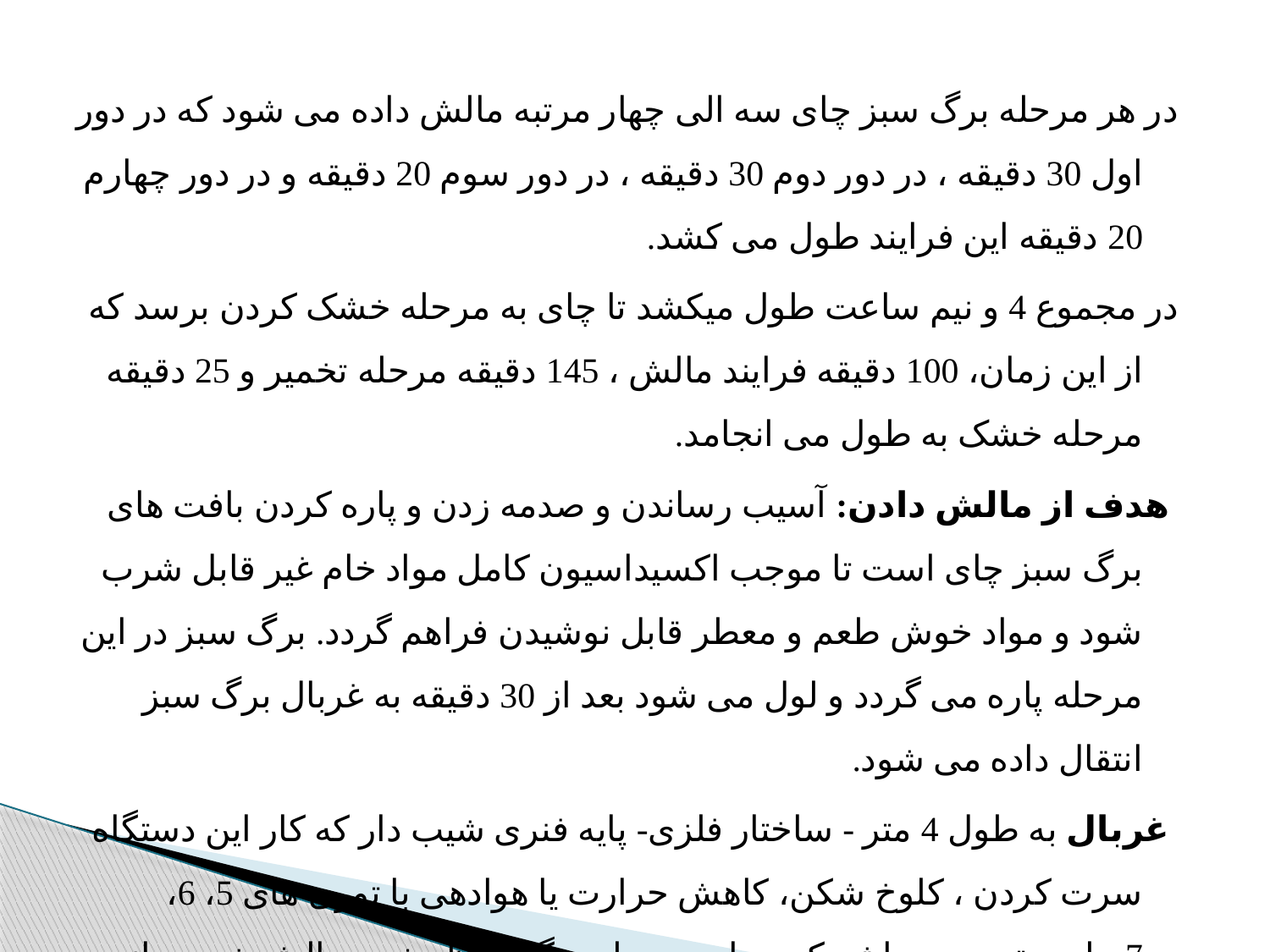

در هر مرحله برگ سبز چای سه الی چهار مرتبه مالش داده می شود که در دور اول 30 دقیقه ، در دور دوم 30 دقیقه ، در دور سوم 20 دقیقه و در دور چهارم 20 دقیقه این فرایند طول می کشد.
در مجموع 4 و نیم ساعت طول میکشد تا چای به مرحله خشک کردن برسد که از این زمان، 100 دقیقه فرایند مالش ، 145 دقیقه مرحله تخمیر و 25 دقیقه مرحله خشک به طول می انجامد.
 هدف از مالش دادن: آسیب رساندن و صدمه زدن و پاره کردن بافت های برگ سبز چای است تا موجب اکسیداسیون کامل مواد خام غیر قابل شرب شود و مواد خوش طعم و معطر قابل نوشیدن فراهم گردد. برگ سبز در این مرحله پاره می گردد و لول می شود بعد از 30 دقیقه به غربال برگ سبز انتقال داده می شود.
 غربال به طول 4 متر - ساختار فلزی- پایه فنری شیب دار که کار این دستگاه سرت کردن ، کلوخ شکن، کاهش حرارت یا هوادهی با توری های 5، 6، 7میلی متری می باشد که در این مرحله برگهای ظریف و مالش خورده از سایر برگها جدا می گردد. و برگهایی که به خوبی مالش